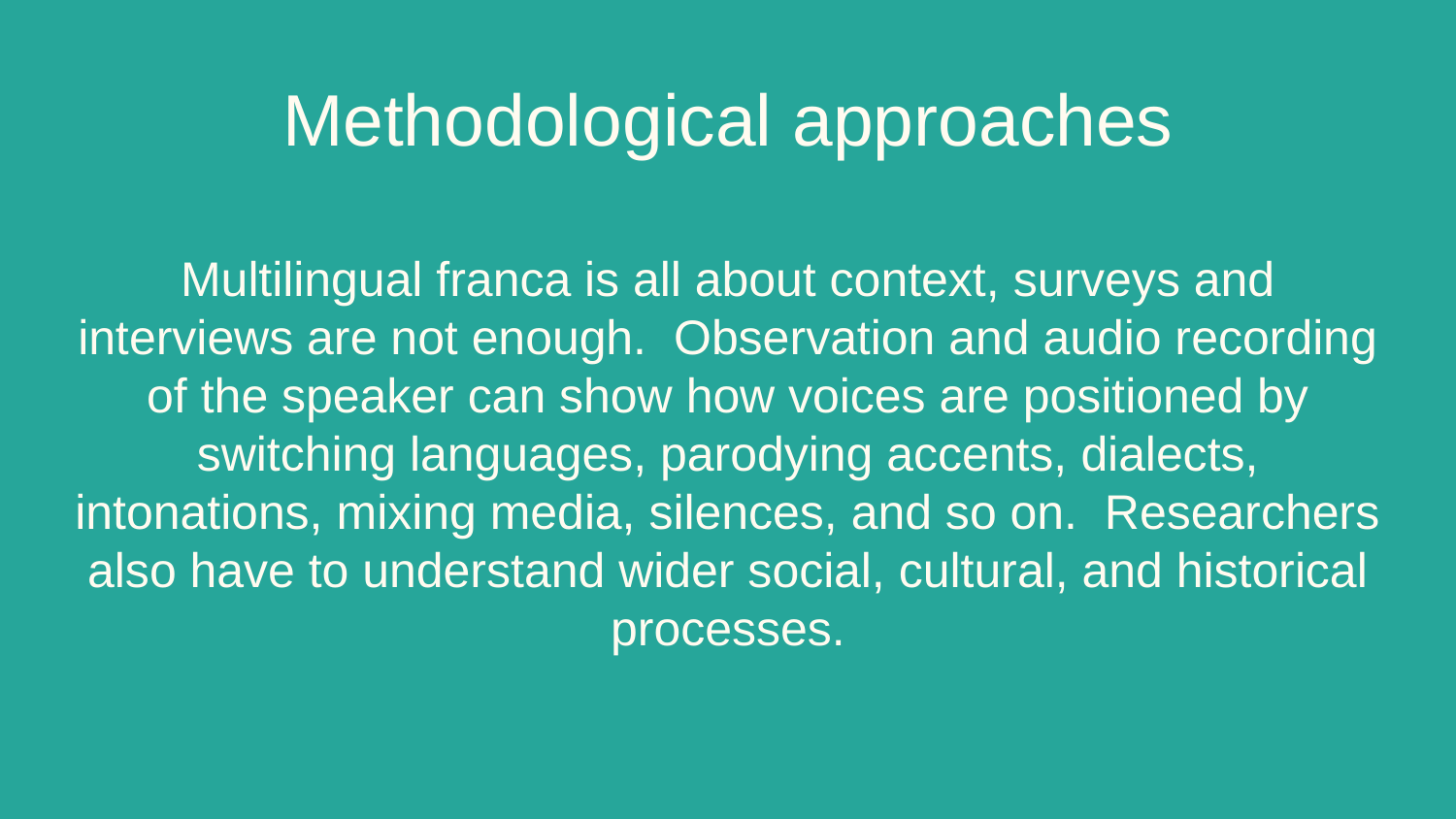

# Methodological approaches

Multilingual franca is all about context, surveys and interviews are not enough.  Observation and audio recording of the speaker can show how voices are positioned by switching languages, parodying accents, dialects, intonations, mixing media, silences, and so on.  Researchers also have to understand wider social, cultural, and historical processes.